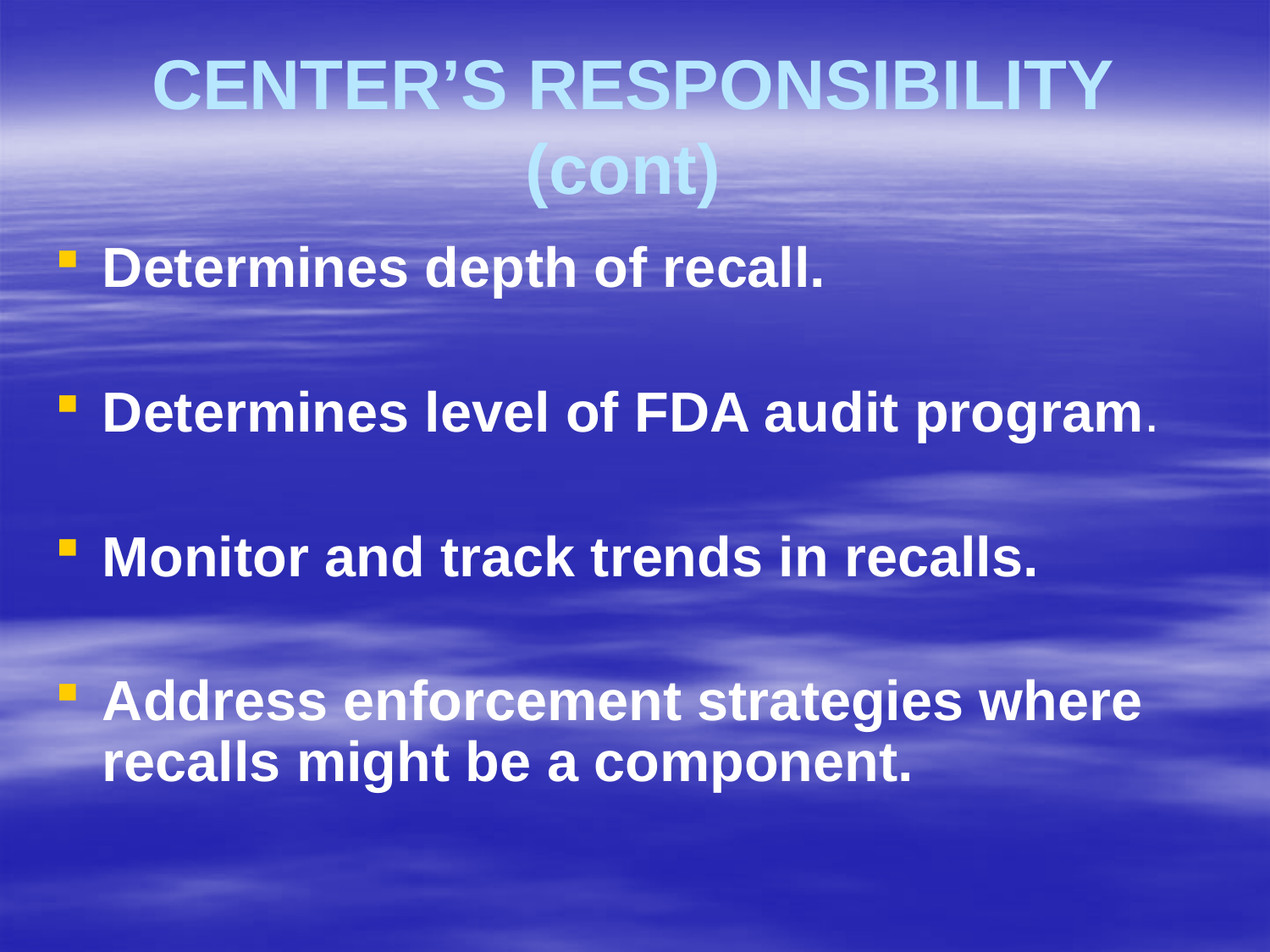

# CENTER’S RESPONSIBILITY (cont)
Determines depth of recall.

Determines level of FDA audit program.

Monitor and track trends in recalls.

Address enforcement strategies where recalls might be a component.